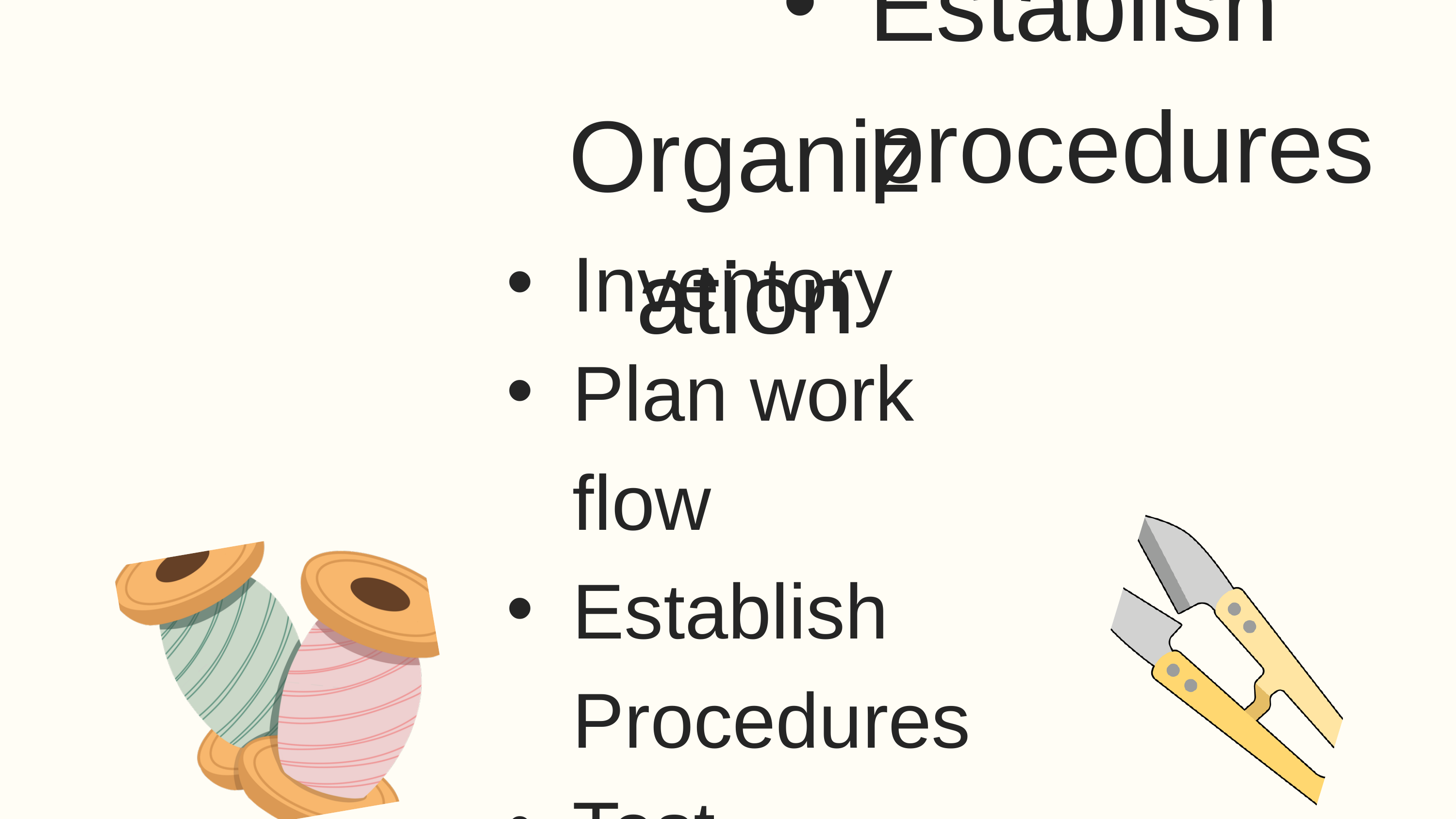

Inventory
Plan the workflow
Establish procedures

Organization

Inventory
Plan work flow
Establish Procedures
Test Machines